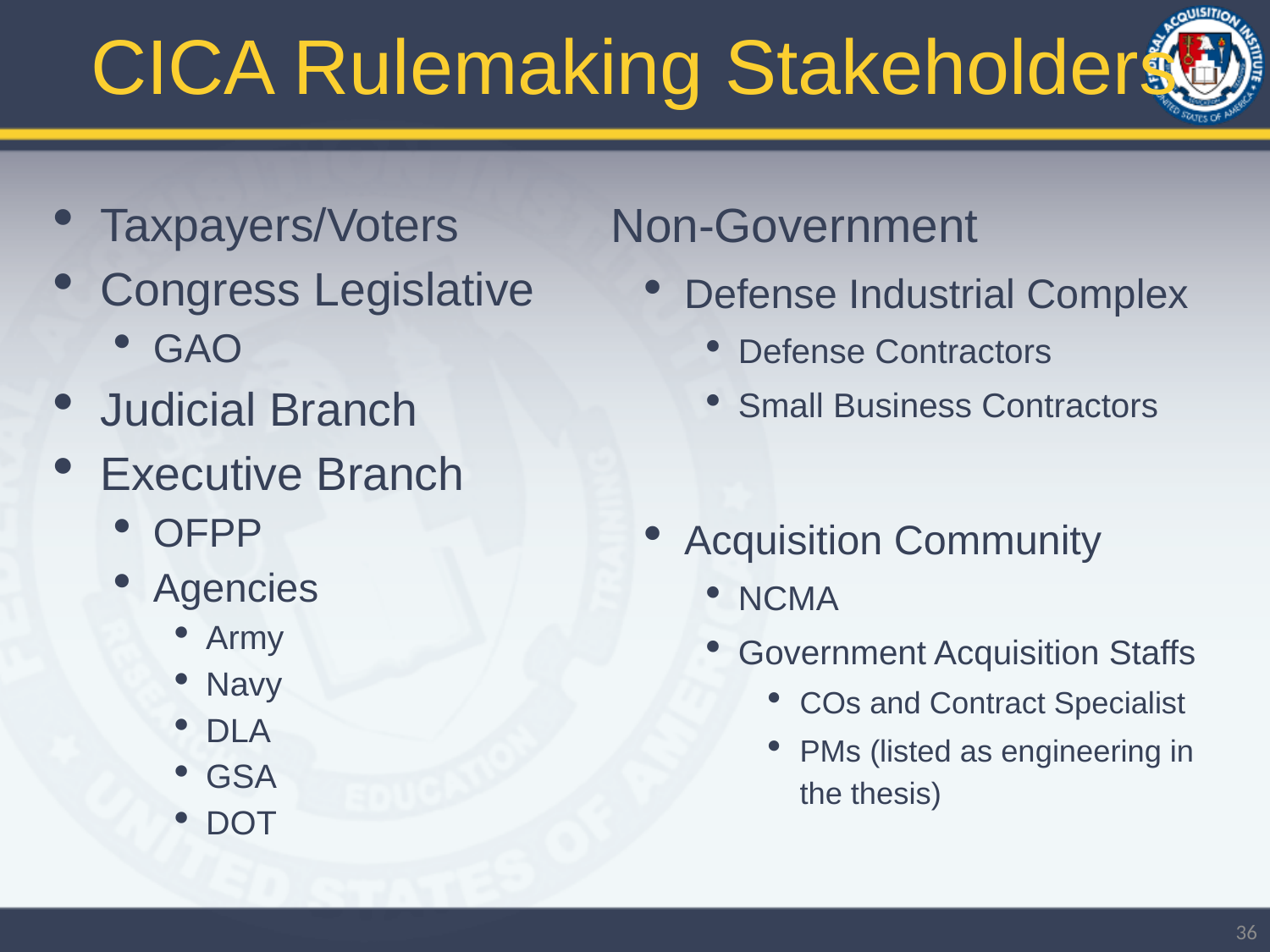

# CICA Rulemaking Stakeholders
Taxpayers/Voters
Congress Legislative
GAO
Judicial Branch
Executive Branch
OFPP
Agencies
Army
Navy
DLA
GSA
DOT

  Non-Government
Defense Industrial Complex
Defense Contractors
Small Business Contractors

Acquisition Community
NCMA
Government Acquisition Staffs
COs and Contract Specialist
PMs (listed as engineering in the thesis)

36